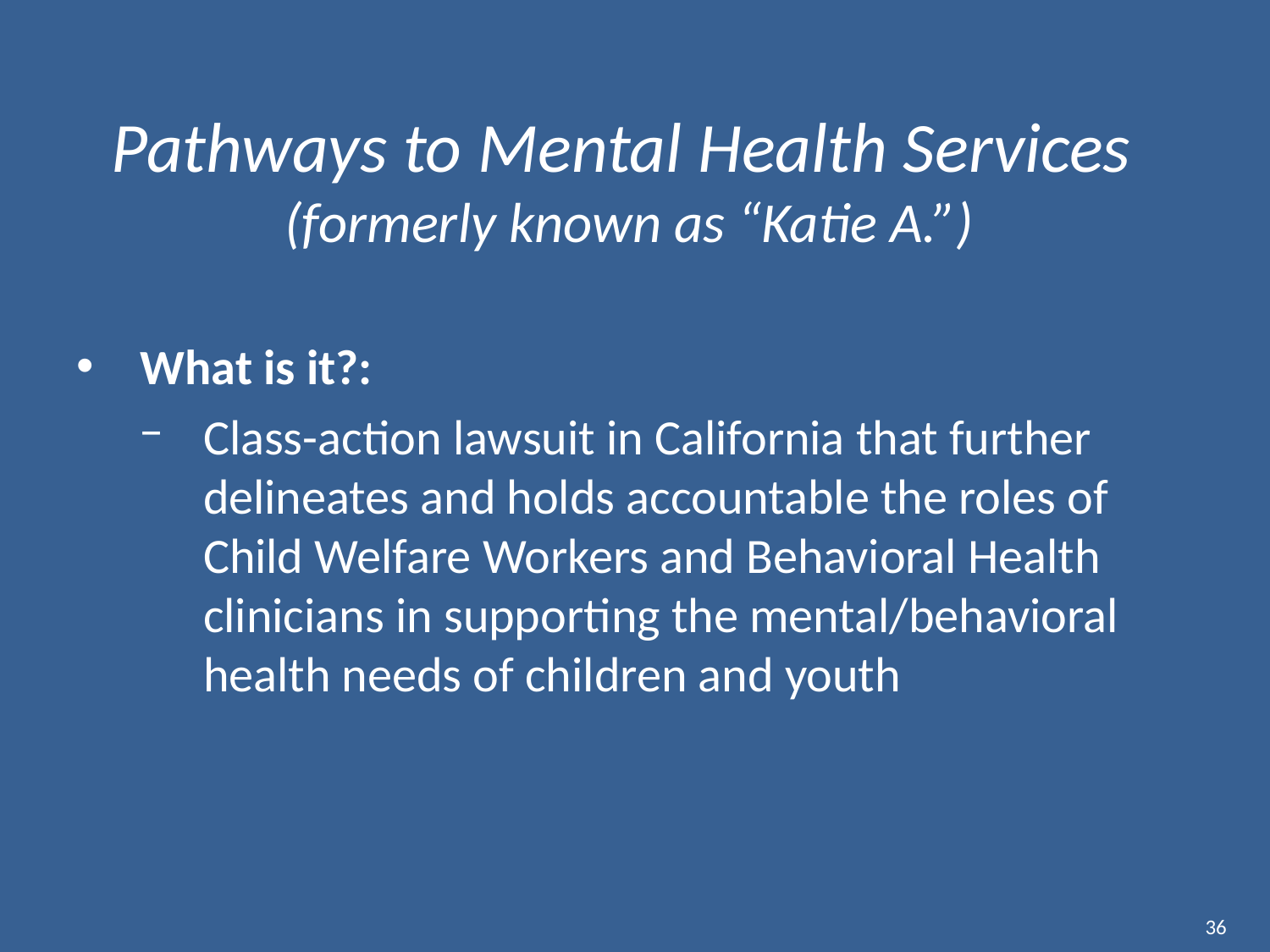

# Pathways to Mental Health Services (formerly known as “Katie A.”)
What is it?:
Class-action lawsuit in California that further delineates and holds accountable the roles of Child Welfare Workers and Behavioral Health clinicians in supporting the mental/behavioral health needs of children and youth

36